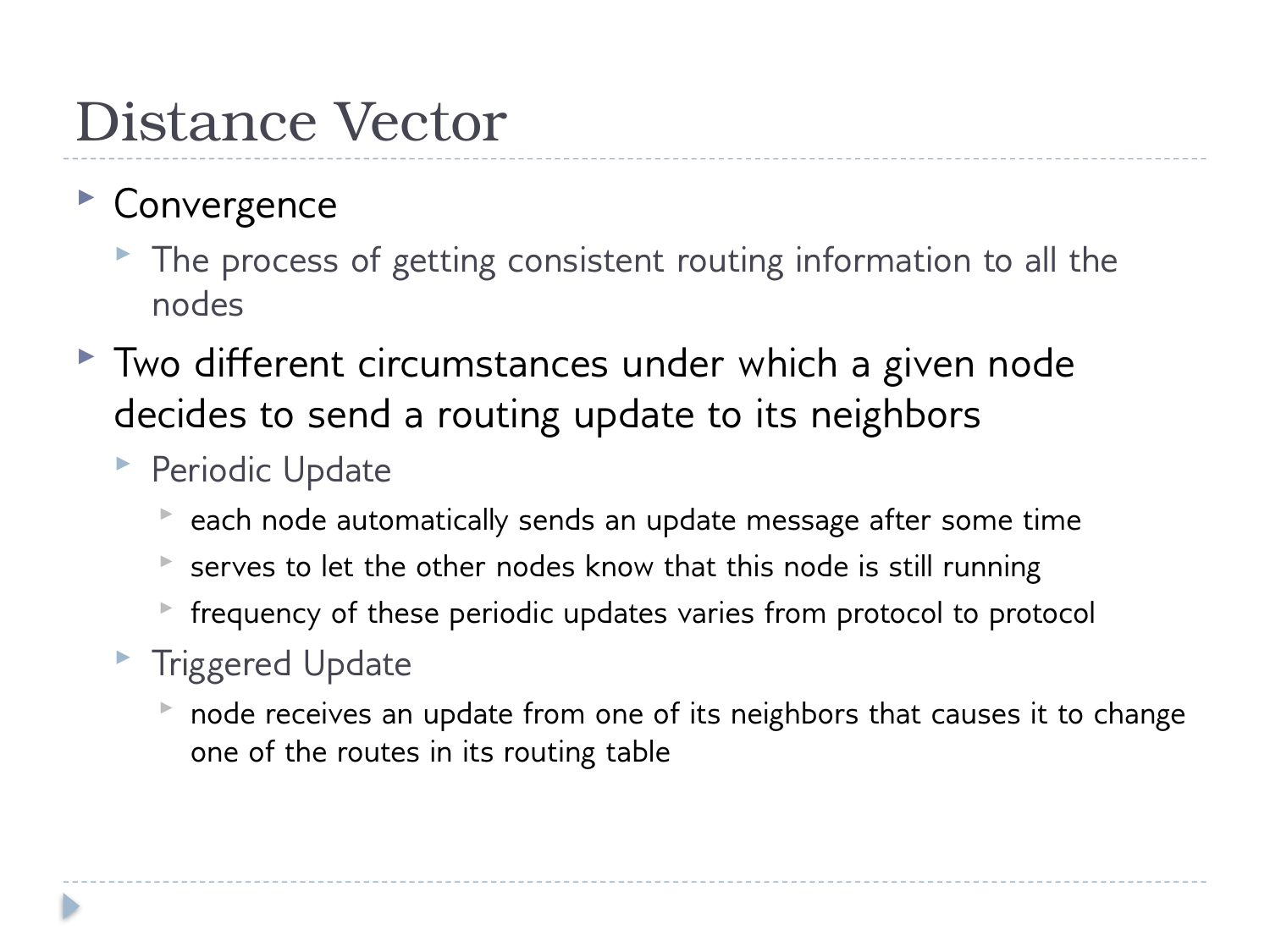

# Distance Vector
Convergence
The process of getting consistent routing information to all the nodes
Two different circumstances under which a given node decides to send a routing update to its neighbors
Periodic Update
each node automatically sends an update message after some time
serves to let the other nodes know that this node is still running
frequency of these periodic updates varies from protocol to protocol
Triggered Update
node receives an update from one of its neighbors that causes it to change one of the routes in its routing table